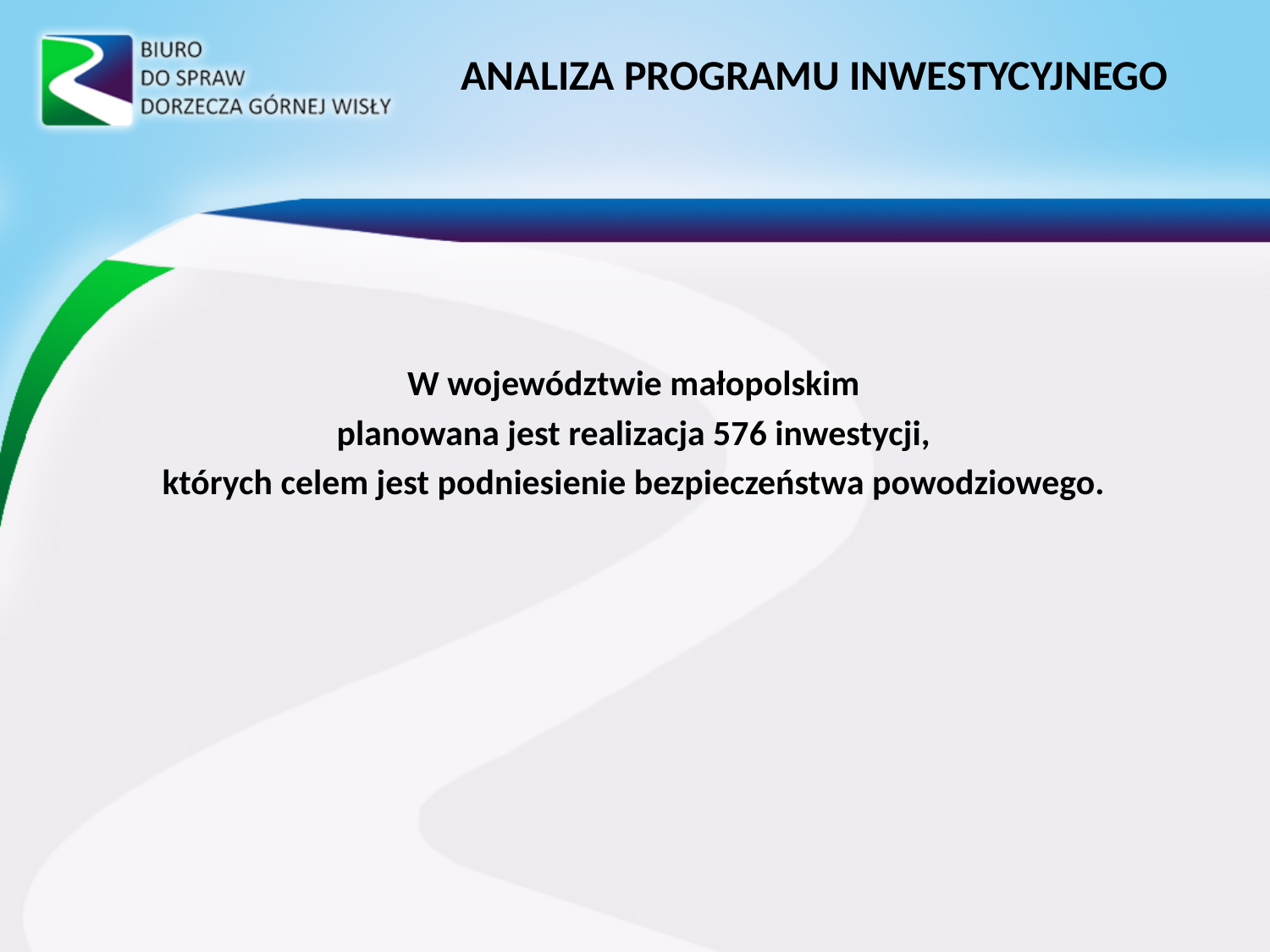

ANALIZA PROGRAMU INWESTYCYJNEGO
W województwie małopolskim
planowana jest realizacja 576 inwestycji,
których celem jest podniesienie bezpieczeństwa powodziowego.